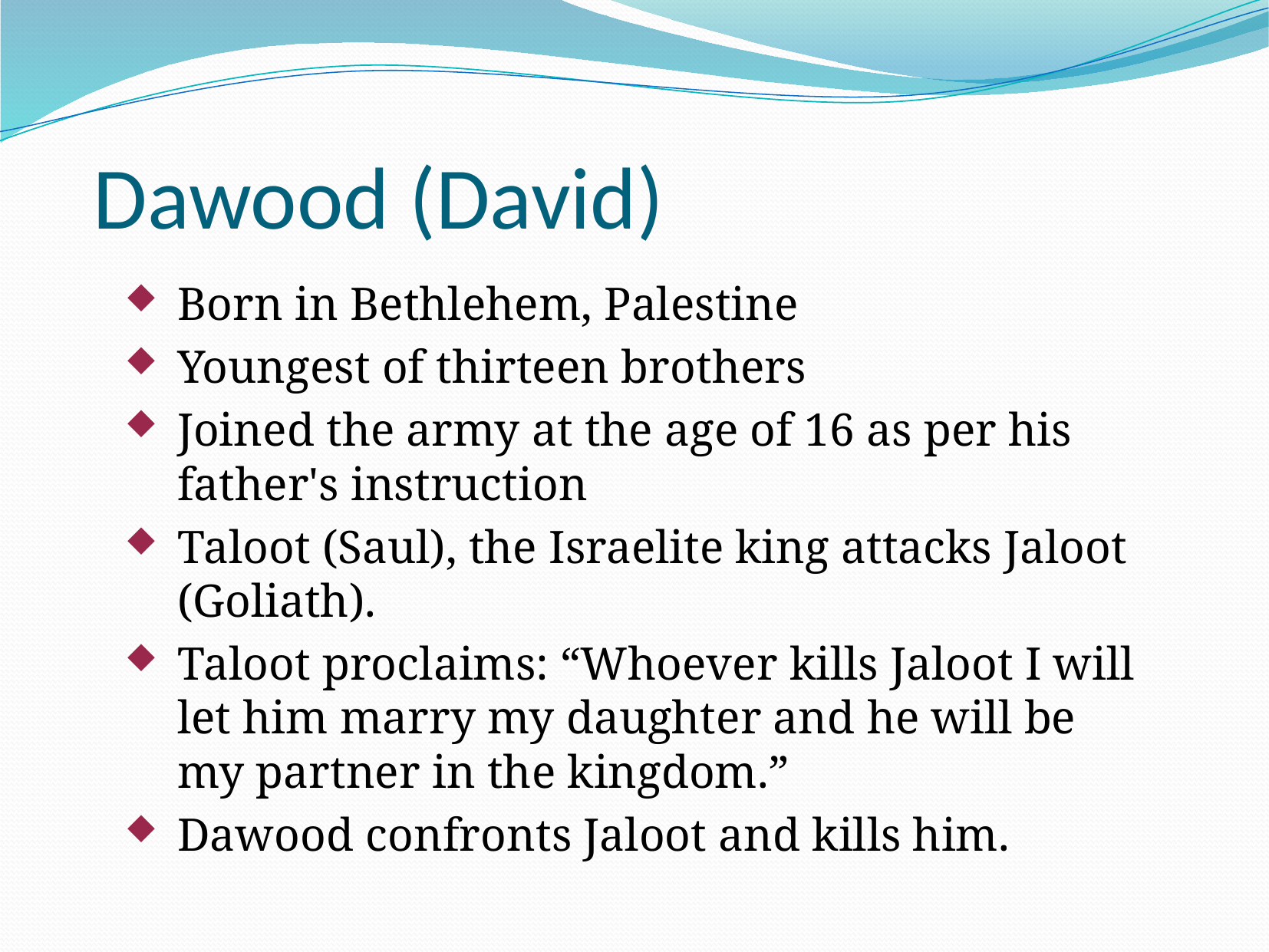

# Dawood (David)
Born in Bethlehem, Palestine
Youngest of thirteen brothers
Joined the army at the age of 16 as per his  father's instruction
Taloot (Saul), the Israelite king attacks Jaloot (Goliath).
Taloot proclaims: “Whoever kills Jaloot I will let him marry my daughter and he will be my partner in the kingdom.”
Dawood confronts Jaloot and kills him.